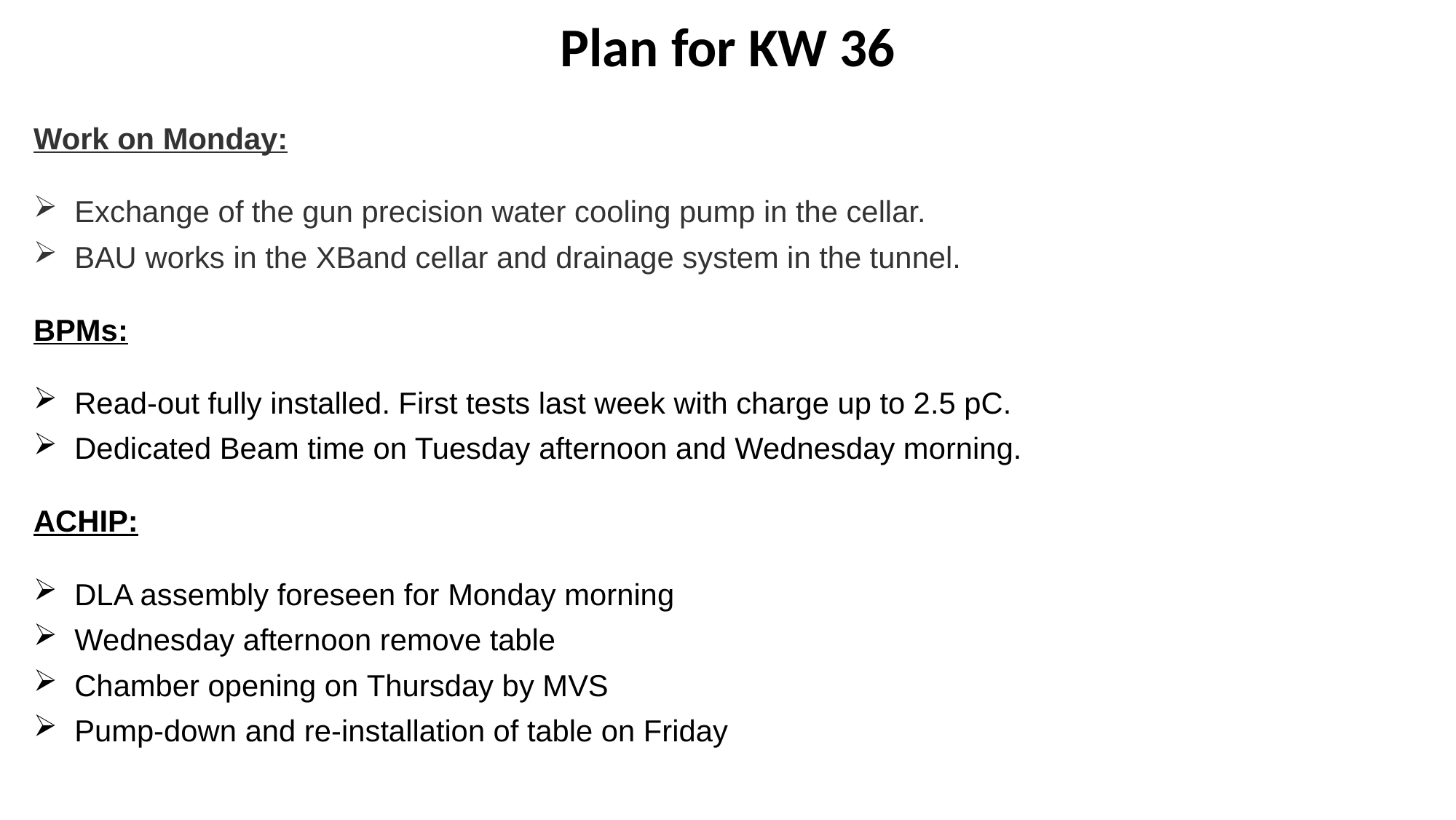

Plan for KW 36
Work on Monday:

Exchange of the gun precision water cooling pump in the cellar.
BAU works in the XBand cellar and drainage system in the tunnel.

BPMs:

Read-out fully installed. First tests last week with charge up to 2.5 pC.
Dedicated Beam time on Tuesday afternoon and Wednesday morning.

ACHIP:

DLA assembly foreseen for Monday morning
Wednesday afternoon remove table
Chamber opening on Thursday by MVS
Pump-down and re-installation of table on Friday